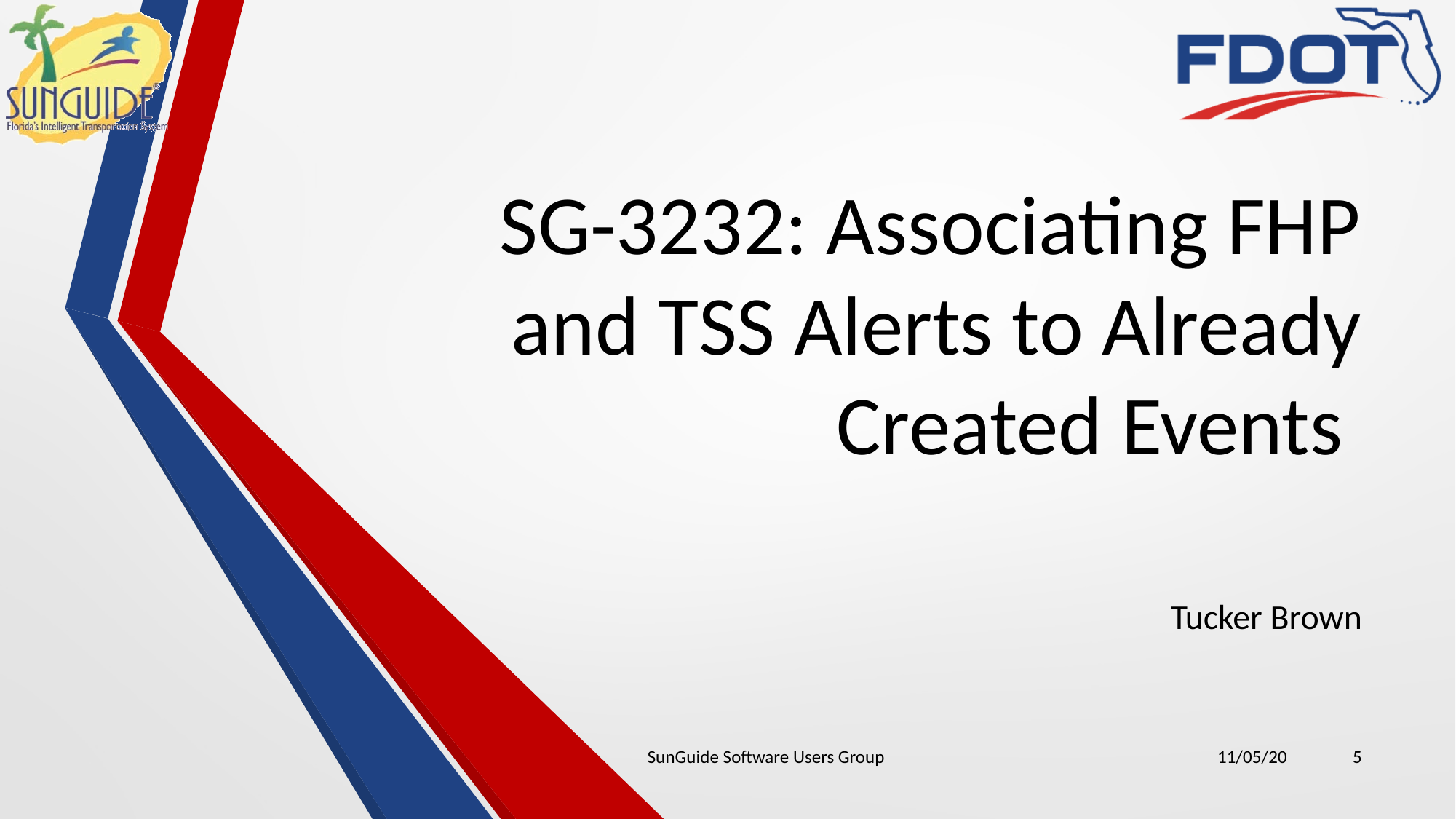

# SG-3232: Associating FHP and TSS Alerts to Already Created Events

Tucker Brown
SunGuide Software Users Group
11/05/20
5